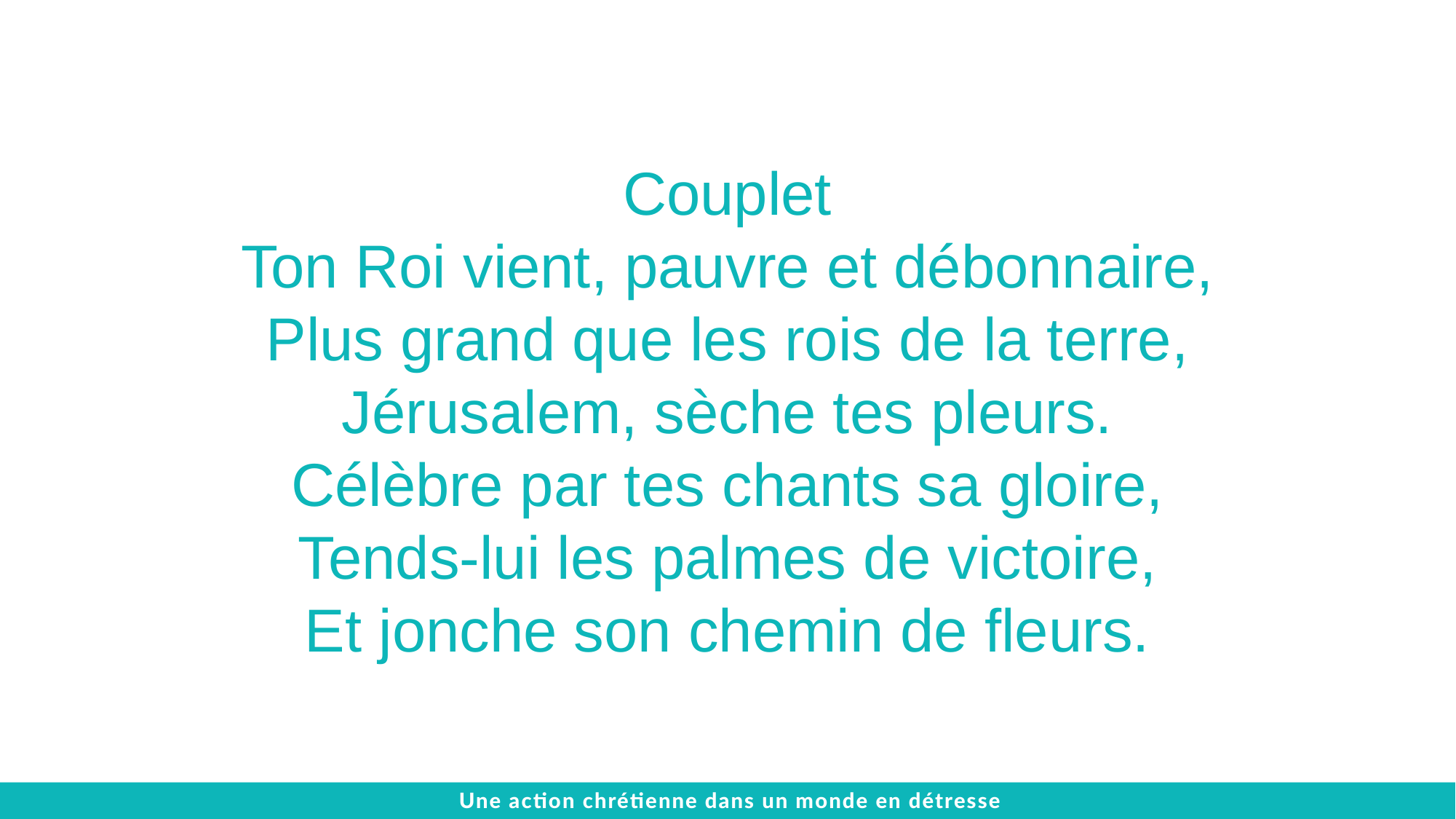

Couplet
Ton Roi vient, pauvre et débonnaire,
Plus grand que les rois de la terre,
Jérusalem, sèche tes pleurs.
Célèbre par tes chants sa gloire,
Tends-lui les palmes de victoire,
Et jonche son chemin de fleurs.
 © 2021 The Chalmers Center
Une action chrétienne dans un monde en détresse

 © 2021 The Chalmers Center